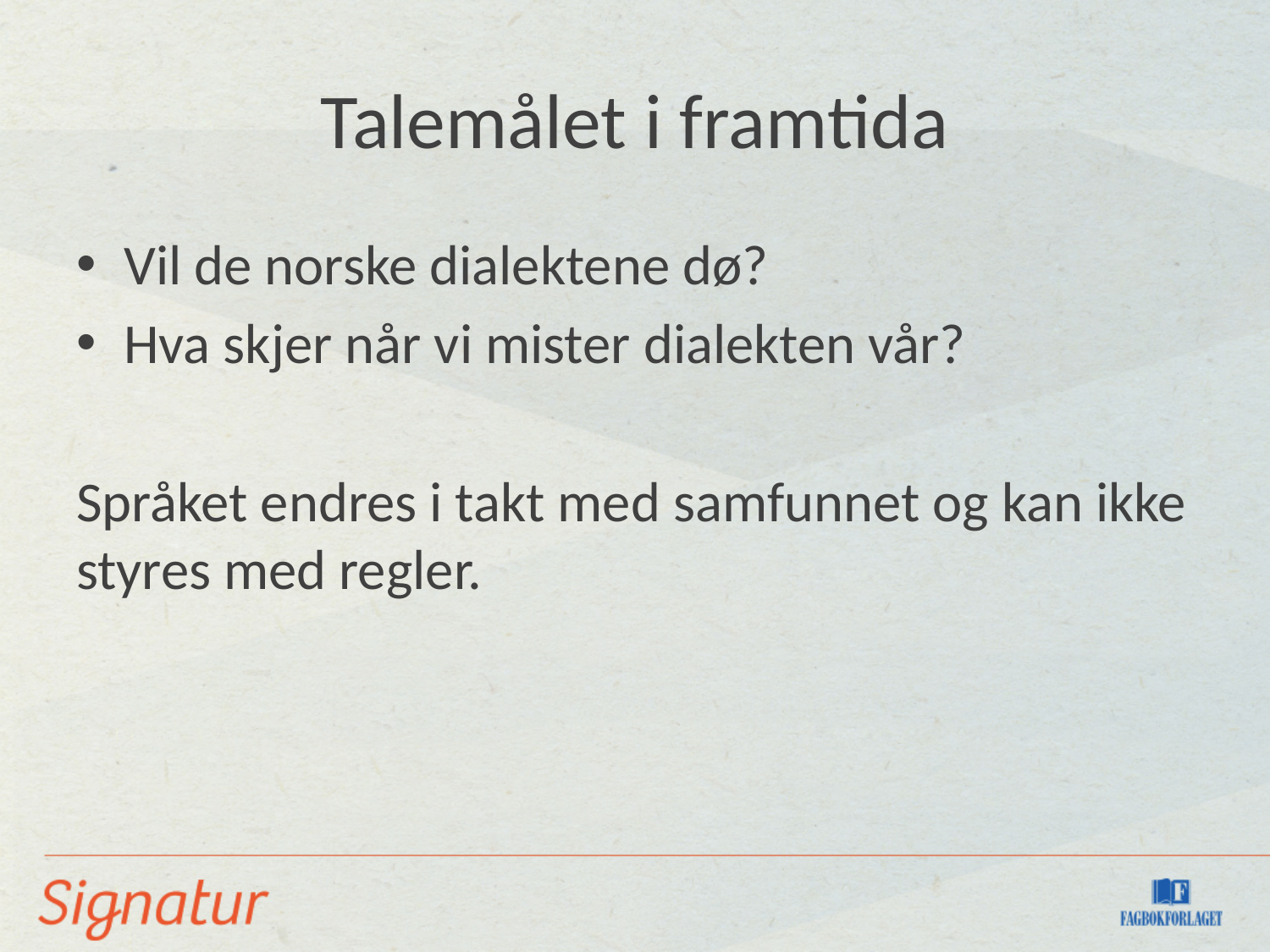

# Talemålet i framtida
Vil de norske dialektene dø?
Hva skjer når vi mister dialekten vår?

Språket endres i takt med samfunnet og kan ikke styres med regler.